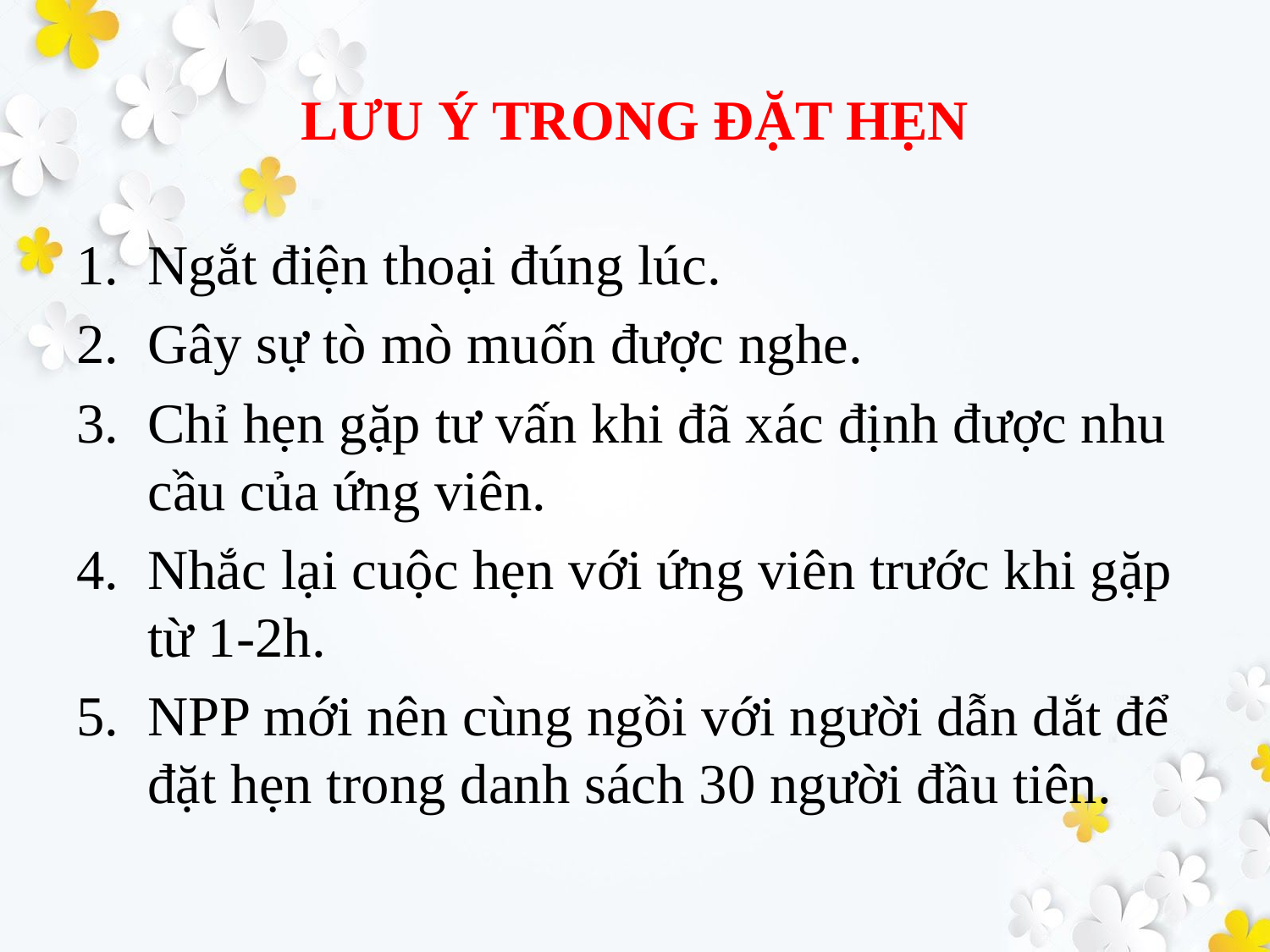

# LƯU Ý TRONG ĐẶT HẸN
Ngắt điện thoại đúng lúc.
Gây sự tò mò muốn được nghe.
Chỉ hẹn gặp tư vấn khi đã xác định được nhu cầu của ứng viên.
Nhắc lại cuộc hẹn với ứng viên trước khi gặp từ 1-2h.
NPP mới nên cùng ngồi với người dẫn dắt để đặt hẹn trong danh sách 30 người đầu tiên.